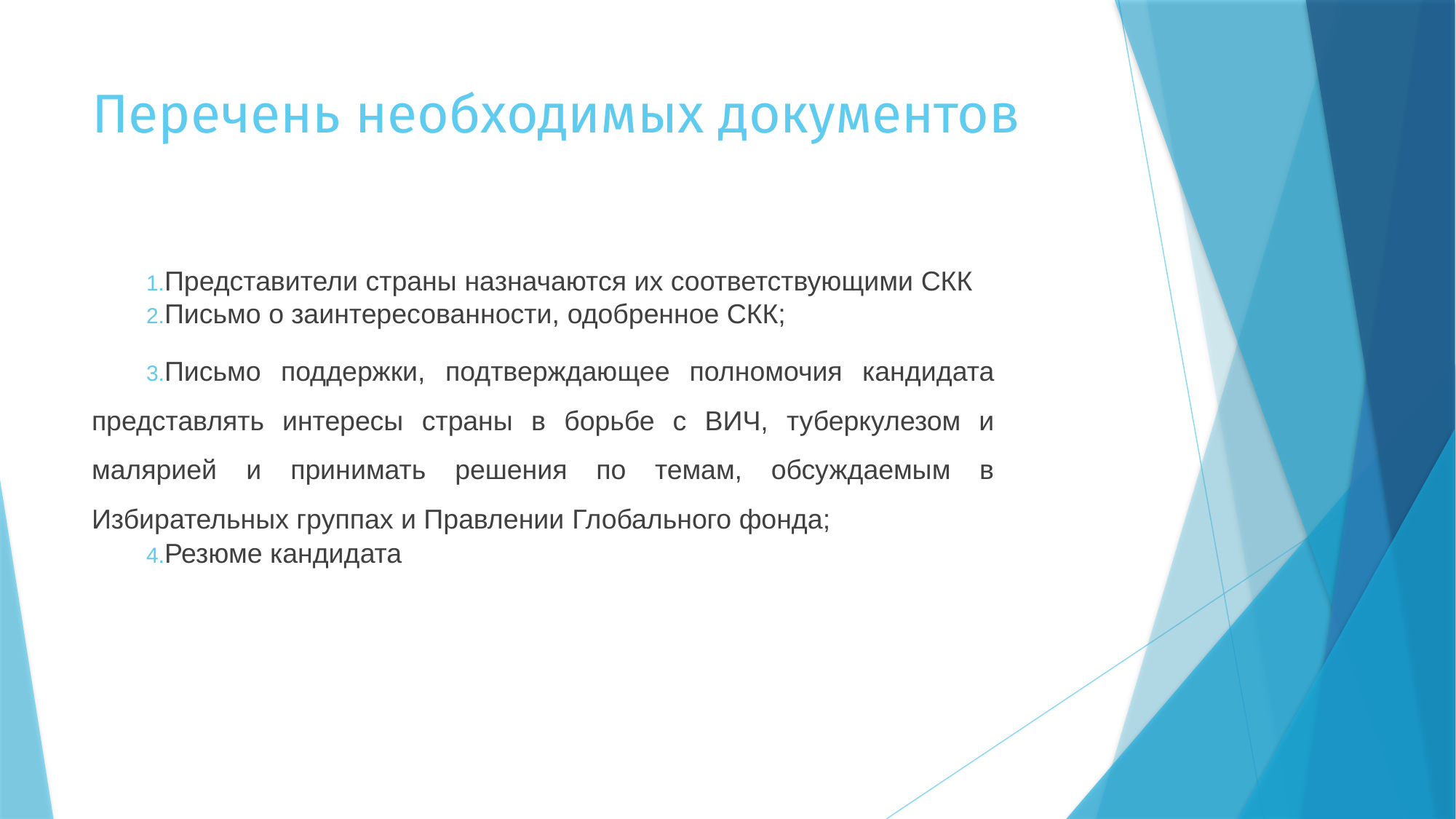

# Перечень необходимых документов
Представители страны назначаются их соответствующими СКК
Письмо о заинтересованности, одобренное СКК;
Письмо поддержки, подтверждающее полномочия кандидата представлять интересы страны в борьбе с ВИЧ, туберкулезом и малярией и принимать решения по темам, обсуждаемым в Избирательных группах и Правлении Глобального фонда;
Резюме кандидата